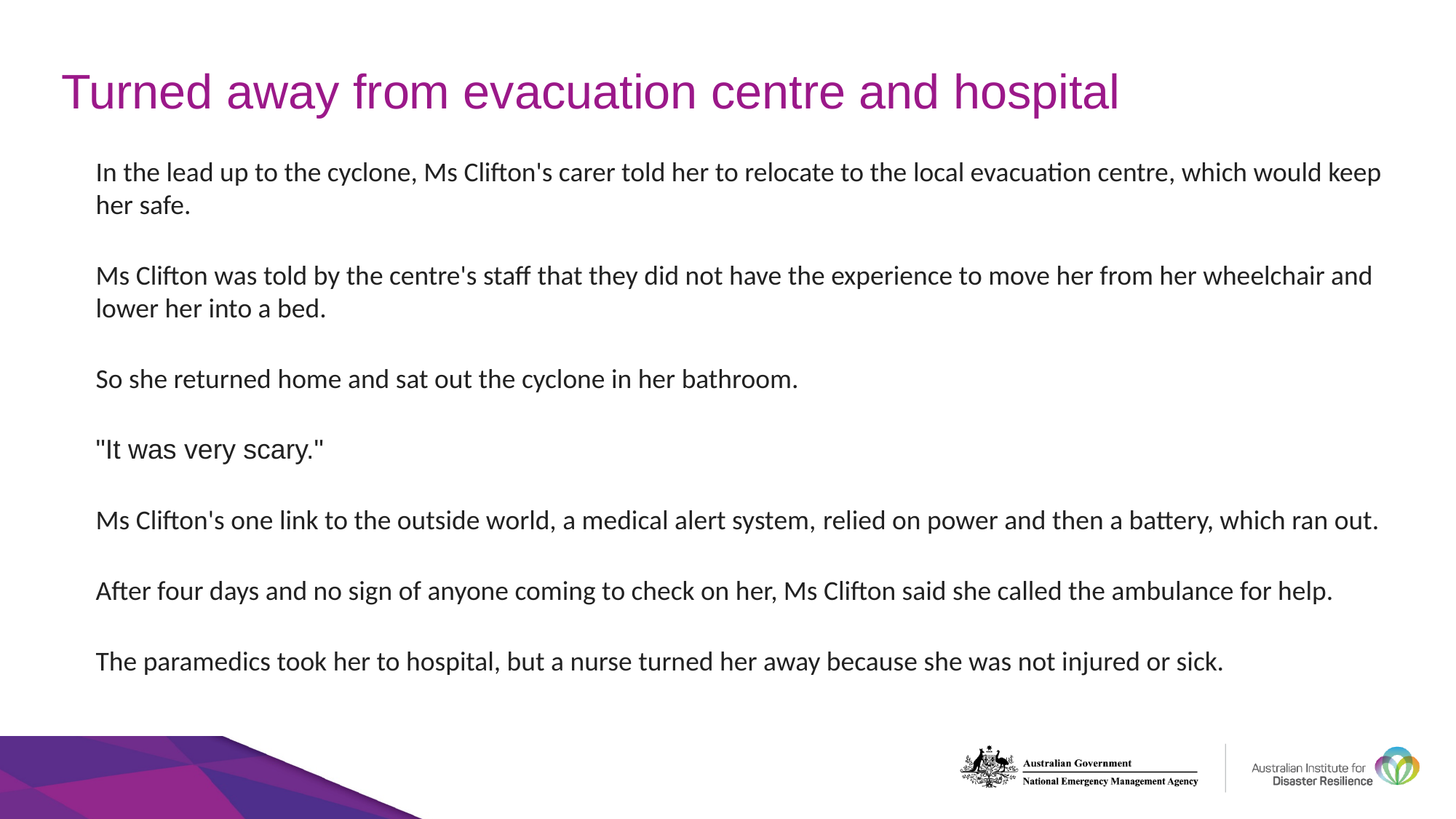

# Turned away from evacuation centre and hospital
In the lead up to the cyclone, Ms Clifton's carer told her to relocate to the local evacuation centre, which would keep her safe.
Ms Clifton was told by the centre's staff that they did not have the experience to move her from her wheelchair and lower her into a bed.
So she returned home and sat out the cyclone in her bathroom.
"It was very scary."
Ms Clifton's one link to the outside world, a medical alert system, relied on power and then a battery, which ran out.
After four days and no sign of anyone coming to check on her, Ms Clifton said she called the ambulance for help.
The paramedics took her to hospital, but a nurse turned her away because she was not injured or sick.